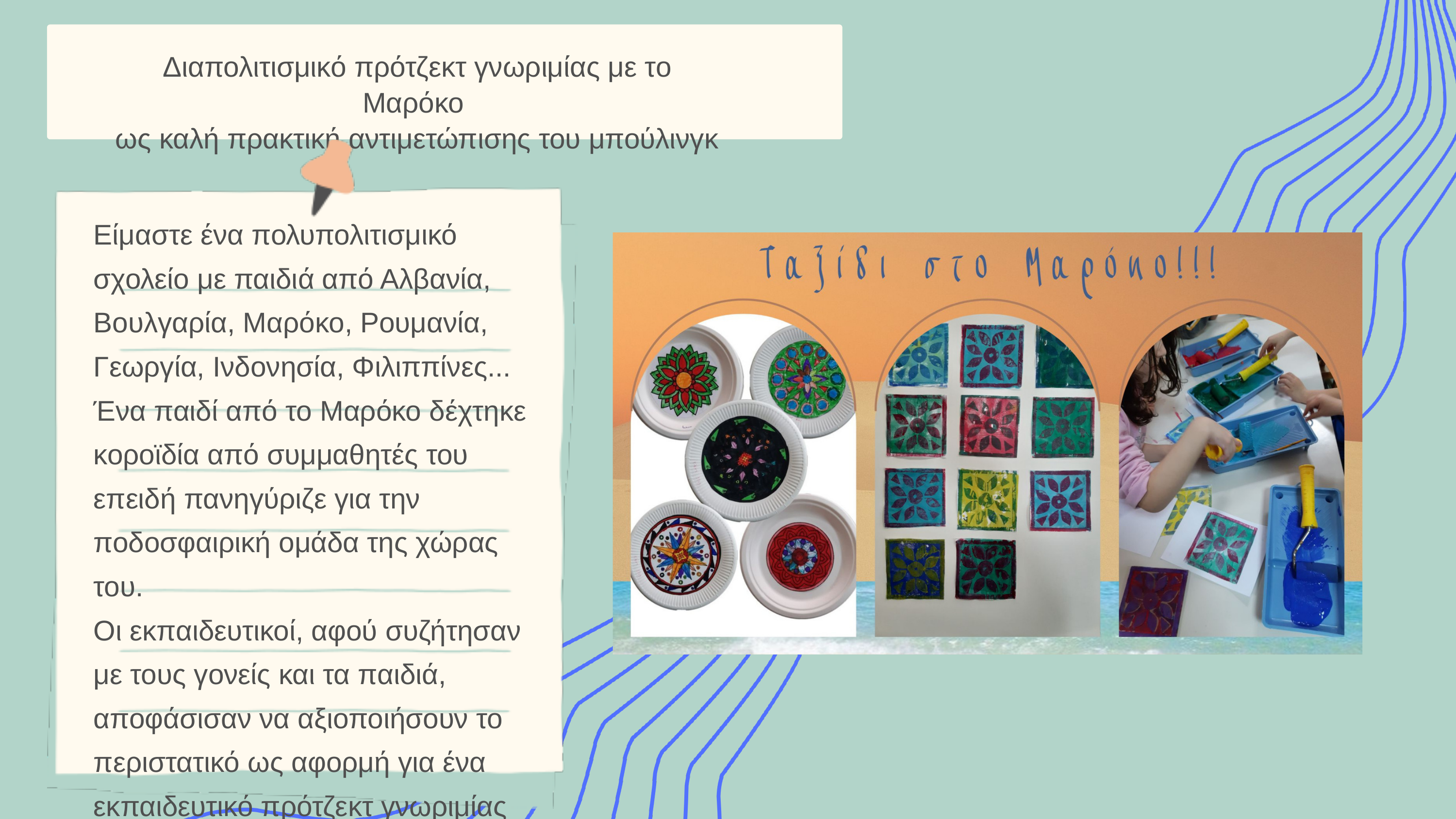

Διαπολιτισμικό πρότζεκτ γνωριμίας με το Μαρόκο
ως καλή πρακτική αντιμετώπισης του μπούλινγκ

Είμαστε ένα πολυπολιτισμικό σχολείο με παιδιά από Αλβανία, Βουλγαρία, Μαρόκο, Ρουμανία, Γεωργία, Ινδονησία, Φιλιππίνες...
Ένα παιδί από το Μαρόκο δέχτηκε κοροϊδία από συμμαθητές του επειδή πανηγύριζε για την ποδοσφαιρική ομάδα της χώρας του.
Οι εκπαιδευτικοί, αφού συζήτησαν με τους γονείς και τα παιδιά, αποφάσισαν να αξιοποιήσουν το περιστατικό ως αφορμή για ένα εκπαιδευτικό πρότζεκτ γνωριμίας με το Μαρόκο.